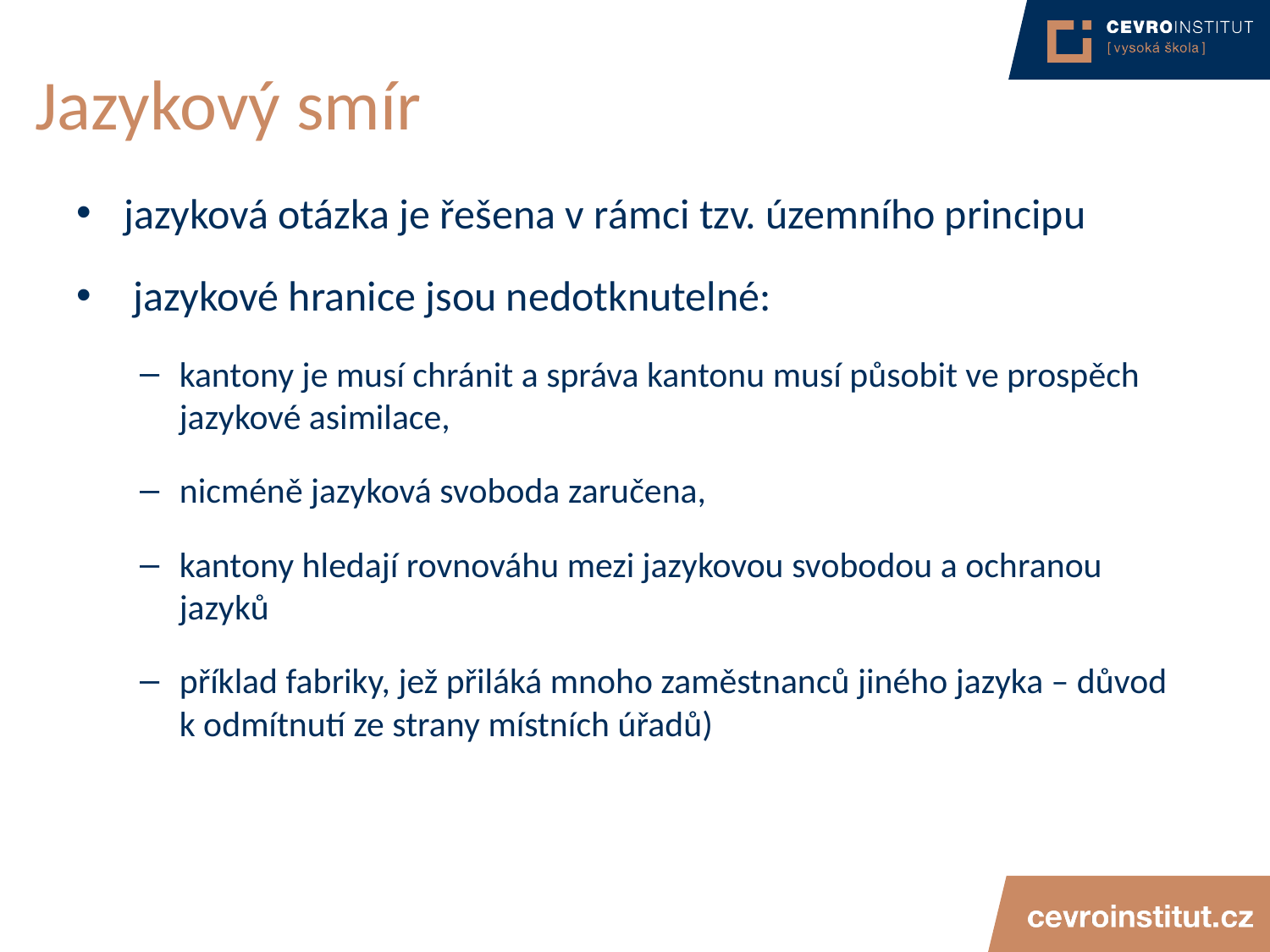

# Jazykový smír
jazyková otázka je řešena v rámci tzv. územního principu
 jazykové hranice jsou nedotknutelné:
kantony je musí chránit a správa kantonu musí působit ve prospěch jazykové asimilace,
nicméně jazyková svoboda zaručena,
kantony hledají rovnováhu mezi jazykovou svobodou a ochranou jazyků
příklad fabriky, jež přiláká mnoho zaměstnanců jiného jazyka – důvod k odmítnutí ze strany místních úřadů)